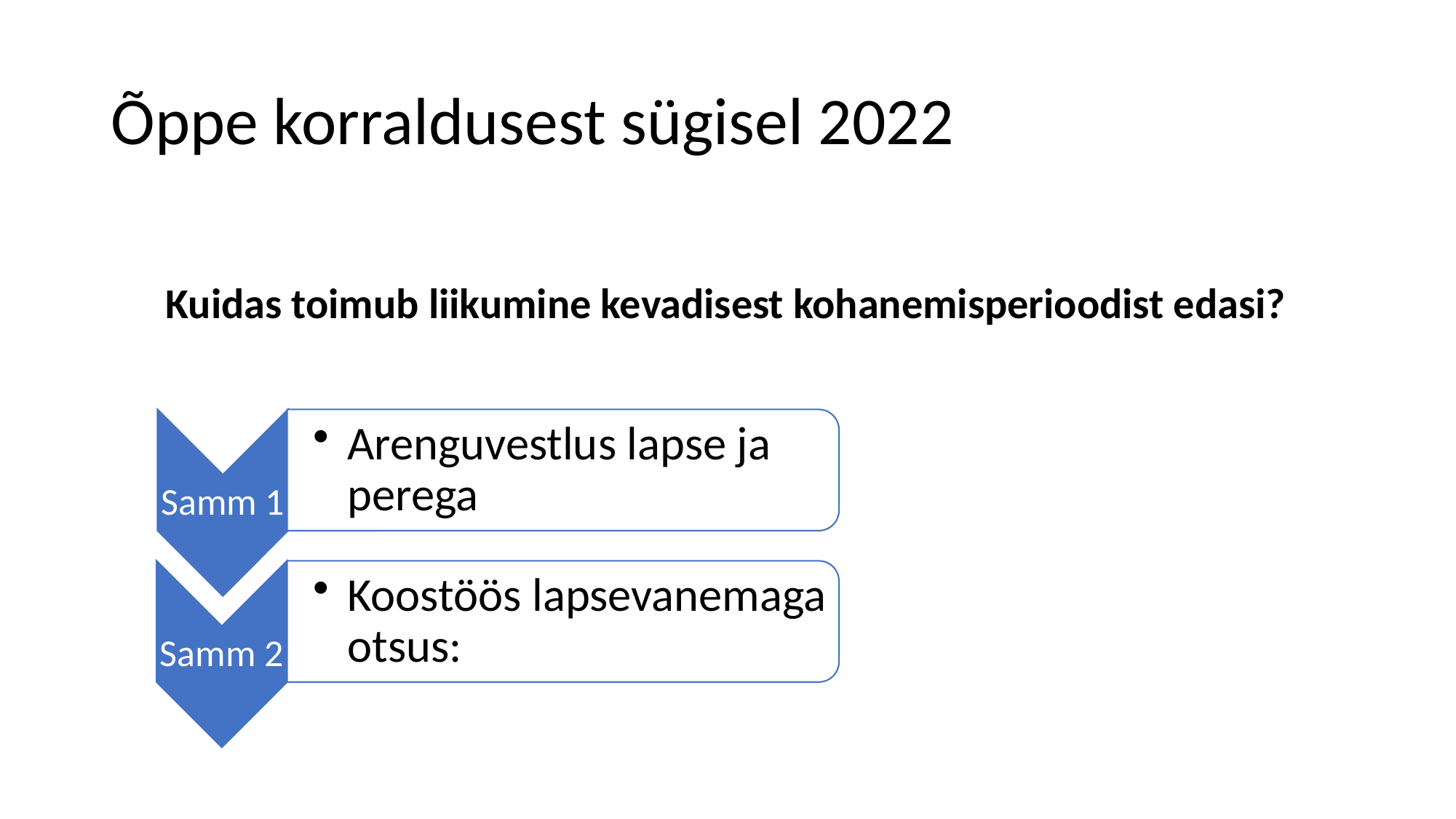

# Õppe korraldusest sügisel 2022

Kuidas toimub liikumine kevadisest kohanemisperioodist edasi?

Samm 1
Arenguvestlus lapse ja perega
Samm 2
Koostöös lapsevanemaga otsus: